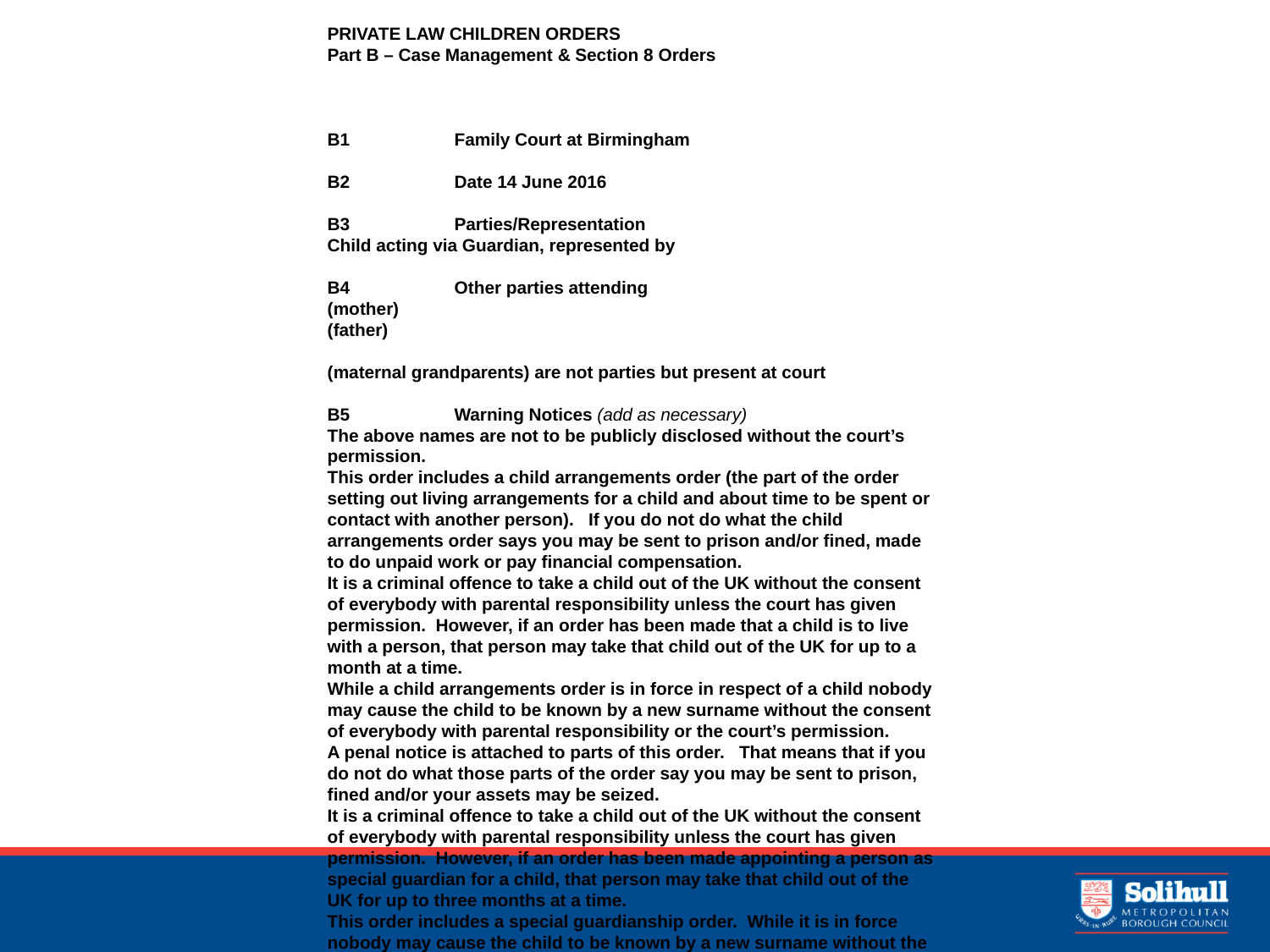

PRIVATE LAW CHILDREN ORDERS
Part B – Case Management & Section 8 Orders

B1	Family Court at Birmingham

B2	Date 14 June 2016

B3	Parties/Representation
Child acting via Guardian, represented by

B4	Other parties attending
(mother)
(father)

(maternal grandparents) are not parties but present at court

B5	Warning Notices (add as necessary)
The above names are not to be publicly disclosed without the court’s permission.
This order includes a child arrangements order (the part of the order setting out living arrangements for a child and about time to be spent or contact with another person).   If you do not do what the child arrangements order says you may be sent to prison and/or fined, made to do unpaid work or pay financial compensation.
It is a criminal offence to take a child out of the UK without the consent of everybody with parental responsibility unless the court has given permission.  However, if an order has been made that a child is to live with a person, that person may take that child out of the UK for up to a month at a time.
While a child arrangements order is in force in respect of a child nobody may cause the child to be known by a new surname without the consent of everybody with parental responsibility or the court’s permission.
A penal notice is attached to parts of this order.   That means that if you do not do what those parts of the order say you may be sent to prison, fined and/or your assets may be seized.
It is a criminal offence to take a child out of the UK without the consent of everybody with parental responsibility unless the court has given permission.  However, if an order has been made appointing a person as special guardian for a child, that person may take that child out of the UK for up to three months at a time.
This order includes a special guardianship order.  While it is in force nobody may cause the child to be known by a new surname without the consent of everybody with parental responsibility or the court's permission.